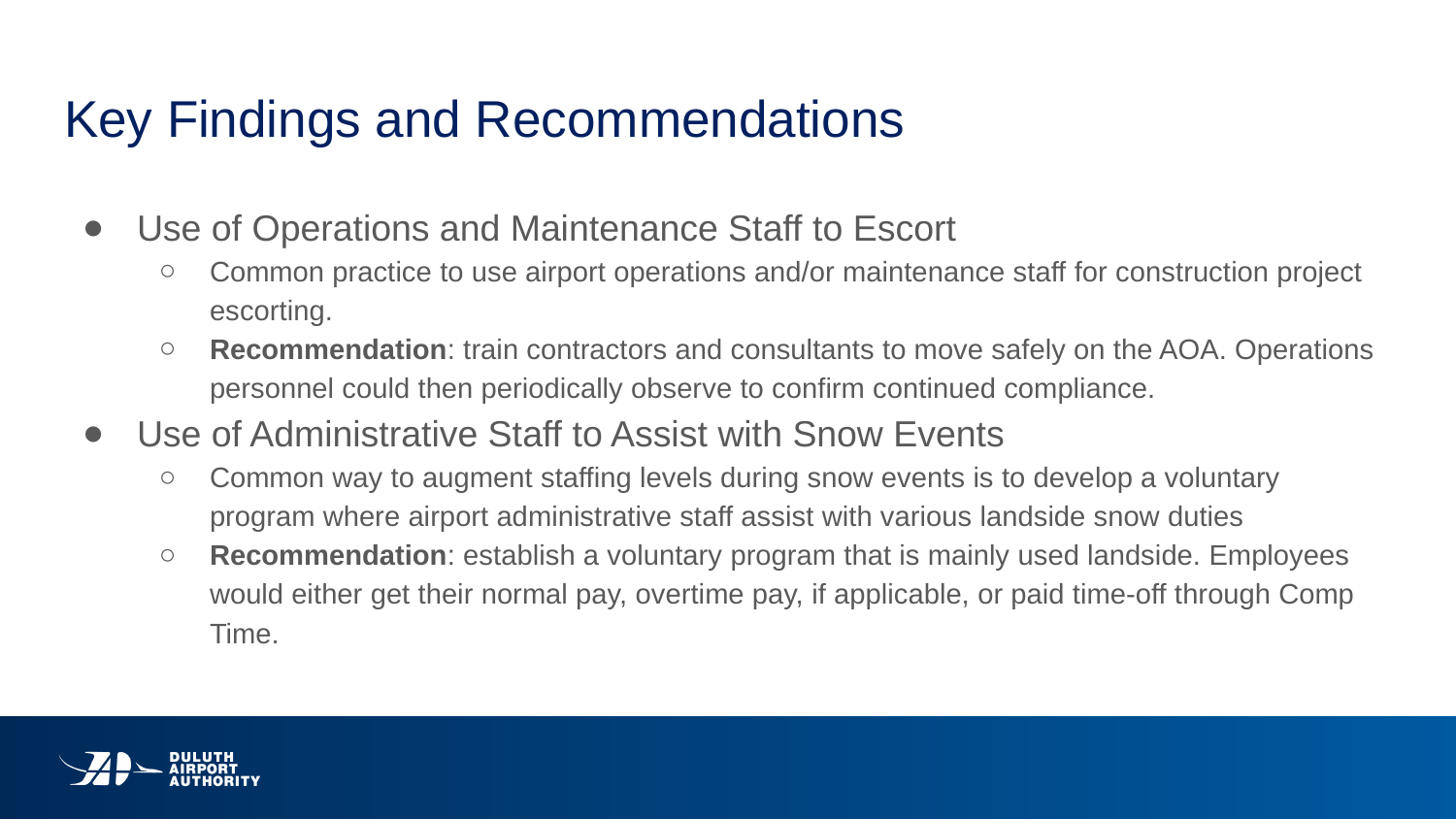

# Key Findings and Recommendations
Use of Operations and Maintenance Staff to Escort
Common practice to use airport operations and/or maintenance staff for construction project escorting.
Recommendation: train contractors and consultants to move safely on the AOA. Operations personnel could then periodically observe to confirm continued compliance.
Use of Administrative Staff to Assist with Snow Events
Common way to augment staffing levels during snow events is to develop a voluntary program where airport administrative staff assist with various landside snow duties
Recommendation: establish a voluntary program that is mainly used landside. Employees would either get their normal pay, overtime pay, if applicable, or paid time-off through Comp Time.